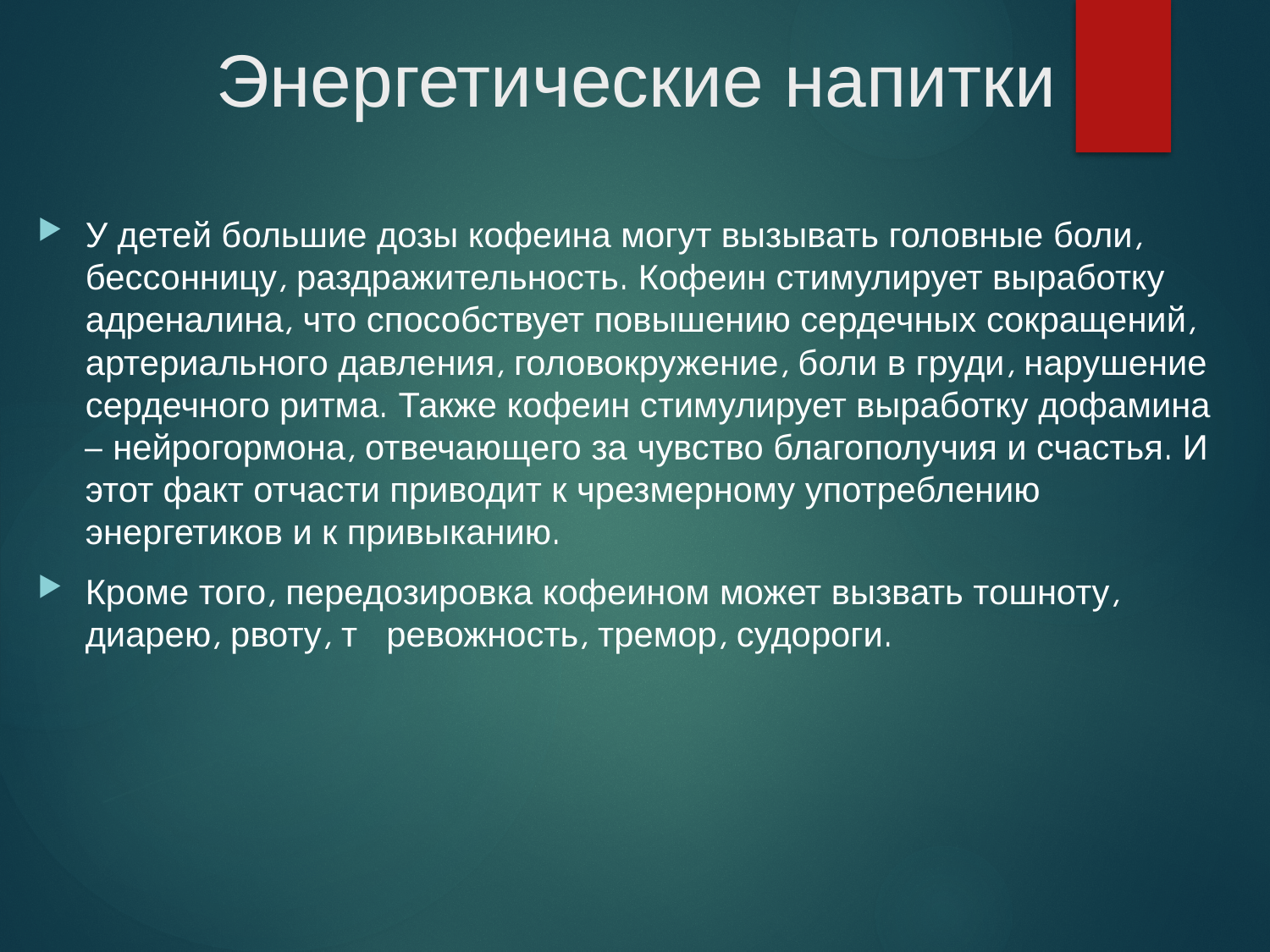

# Энергетические напитки
У детей большие дозы кофеина могут вызывать головные боли, бессонницу, раздражительность. Кофеин стимулирует выработку адреналина, что способствует повышению сердечных сокращений, артериального давления, головокружение, боли в груди, нарушение сердечного ритма. Также кофеин стимулирует выработку дофамина – нейрогормона, отвечающего за чувство благополучия и счастья. И этот факт отчасти приводит к чрезмерному употреблению энергетиков и к привыканию.
Кроме того, передозировка кофеином может вызвать тошноту, диарею, рвоту, т   ревожность, тремор, судороги.